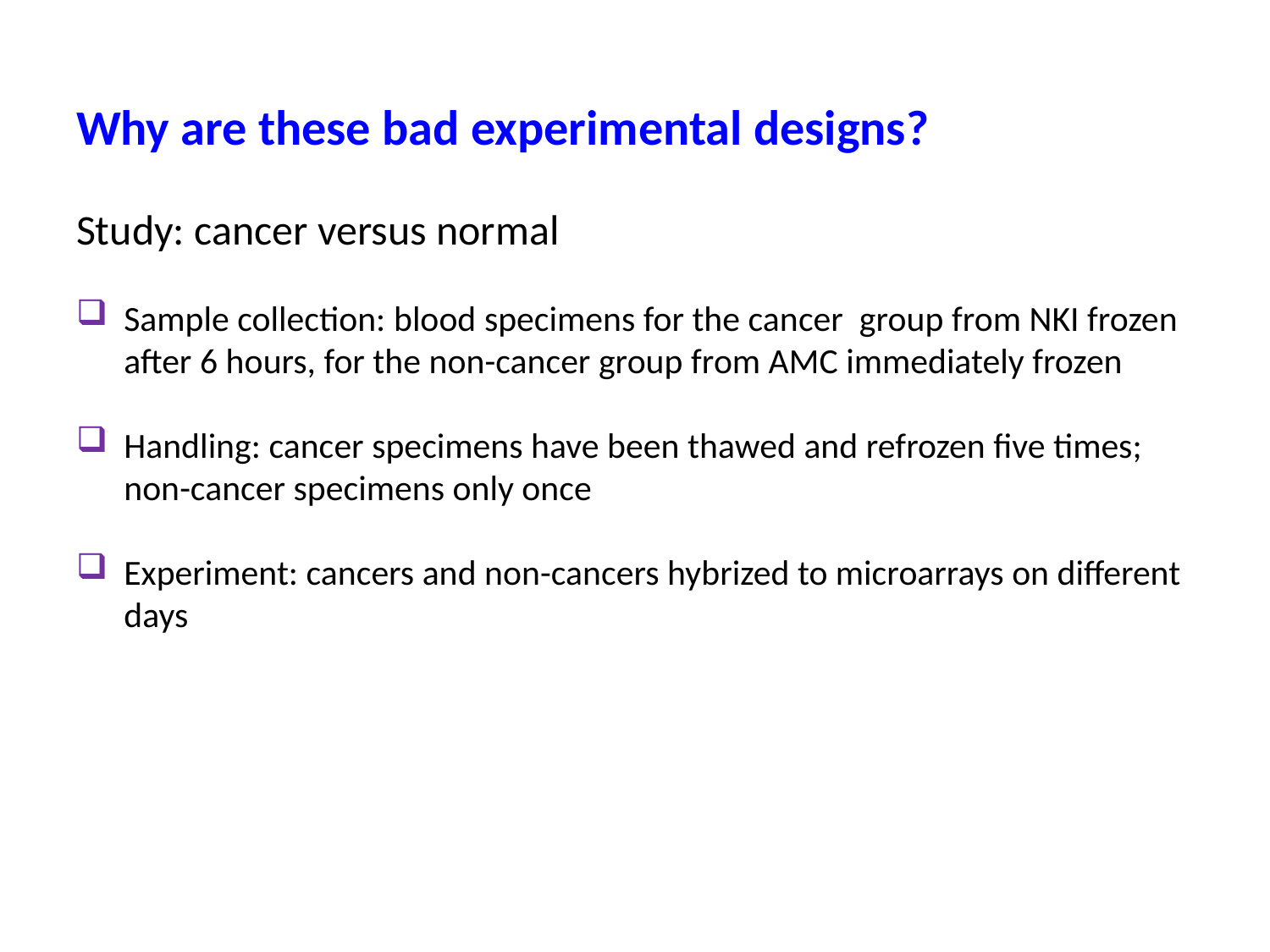

# Why are these bad experimental designs?
Study: cancer versus normal

Sample collection: blood specimens for the cancer  group from NKI frozen after 6 hours, for the non-cancer group from AMC immediately frozen

Handling: cancer specimens have been thawed and refrozen five times; non-cancer specimens only once

Experiment: cancers and non-cancers hybrized to microarrays on different days